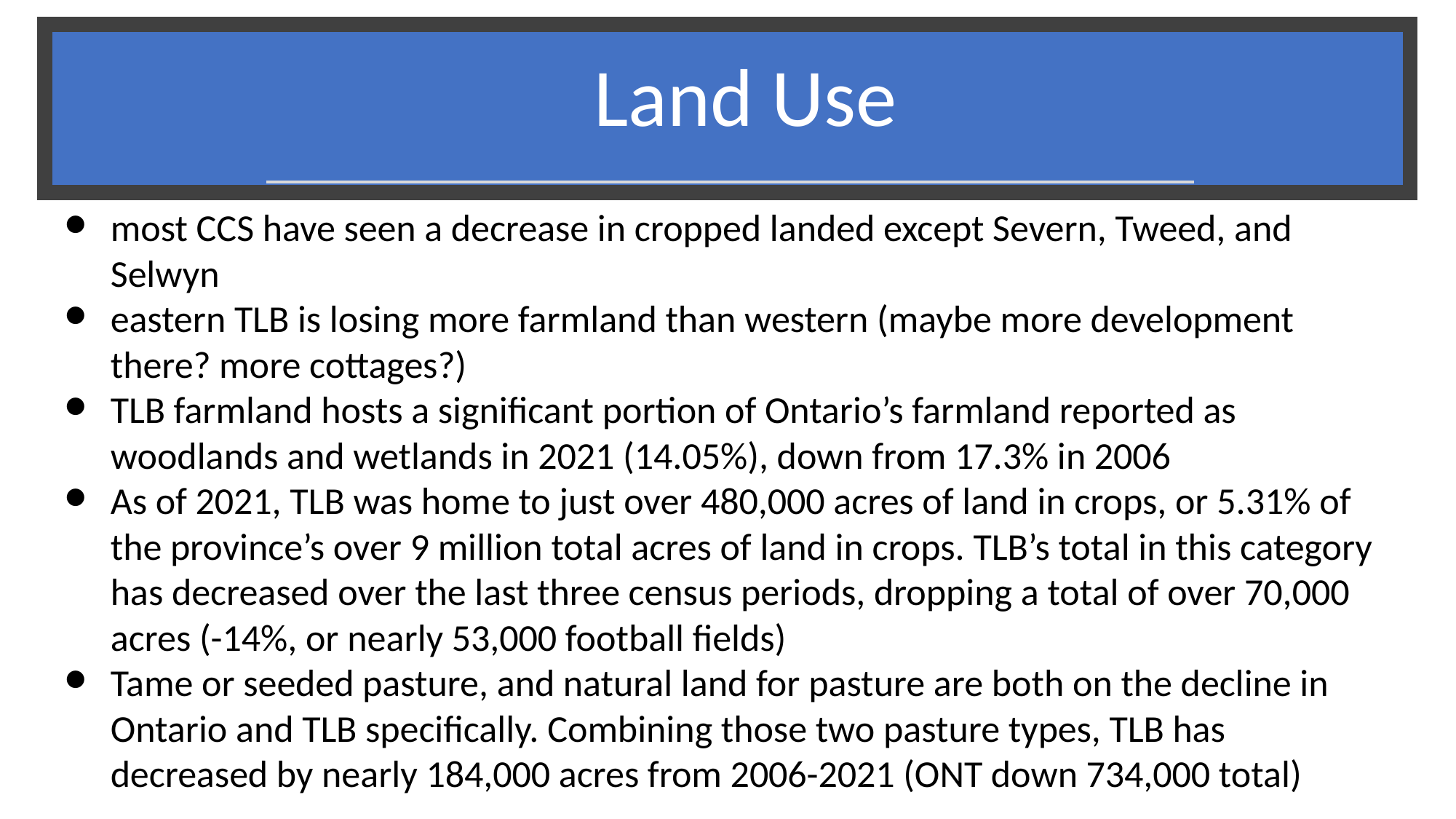

# Land Use
most CCS have seen a decrease in cropped landed except Severn, Tweed, and Selwyn
eastern TLB is losing more farmland than western (maybe more development there? more cottages?)
TLB farmland hosts a significant portion of Ontario’s farmland reported as woodlands and wetlands in 2021 (14.05%), down from 17.3% in 2006
As of 2021, TLB was home to just over 480,000 acres of land in crops, or 5.31% of the province’s over 9 million total acres of land in crops. TLB’s total in this category has decreased over the last three census periods, dropping a total of over 70,000 acres (-14%, or nearly 53,000 football fields)
Tame or seeded pasture, and natural land for pasture are both on the decline in Ontario and TLB specifically. Combining those two pasture types, TLB has decreased by nearly 184,000 acres from 2006-2021 (ONT down 734,000 total)